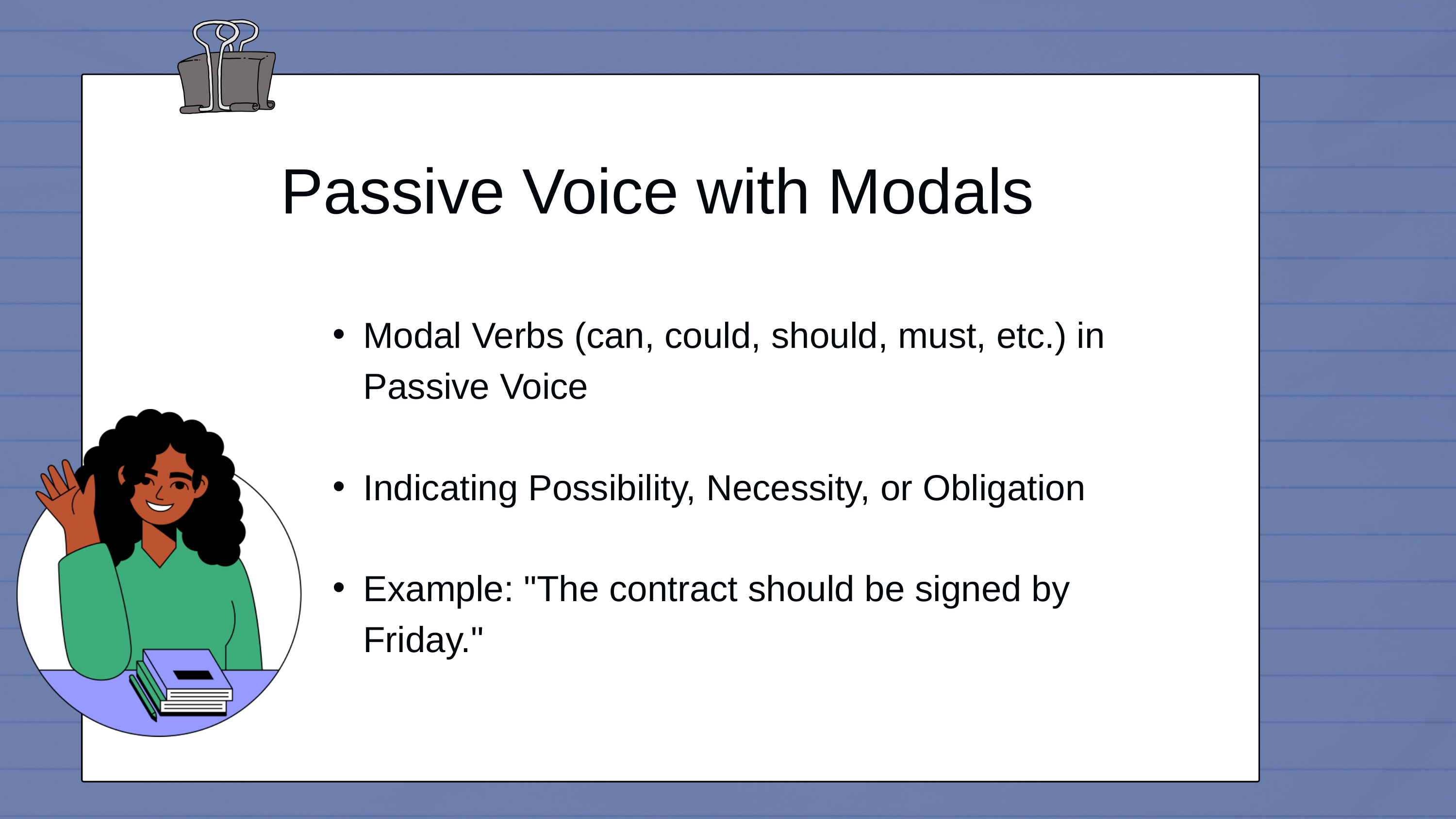

Passive Voice with Modals
Modal Verbs (can, could, should, must, etc.) in Passive Voice

Indicating Possibility, Necessity, or Obligation

Example: "The contract should be signed by Friday."